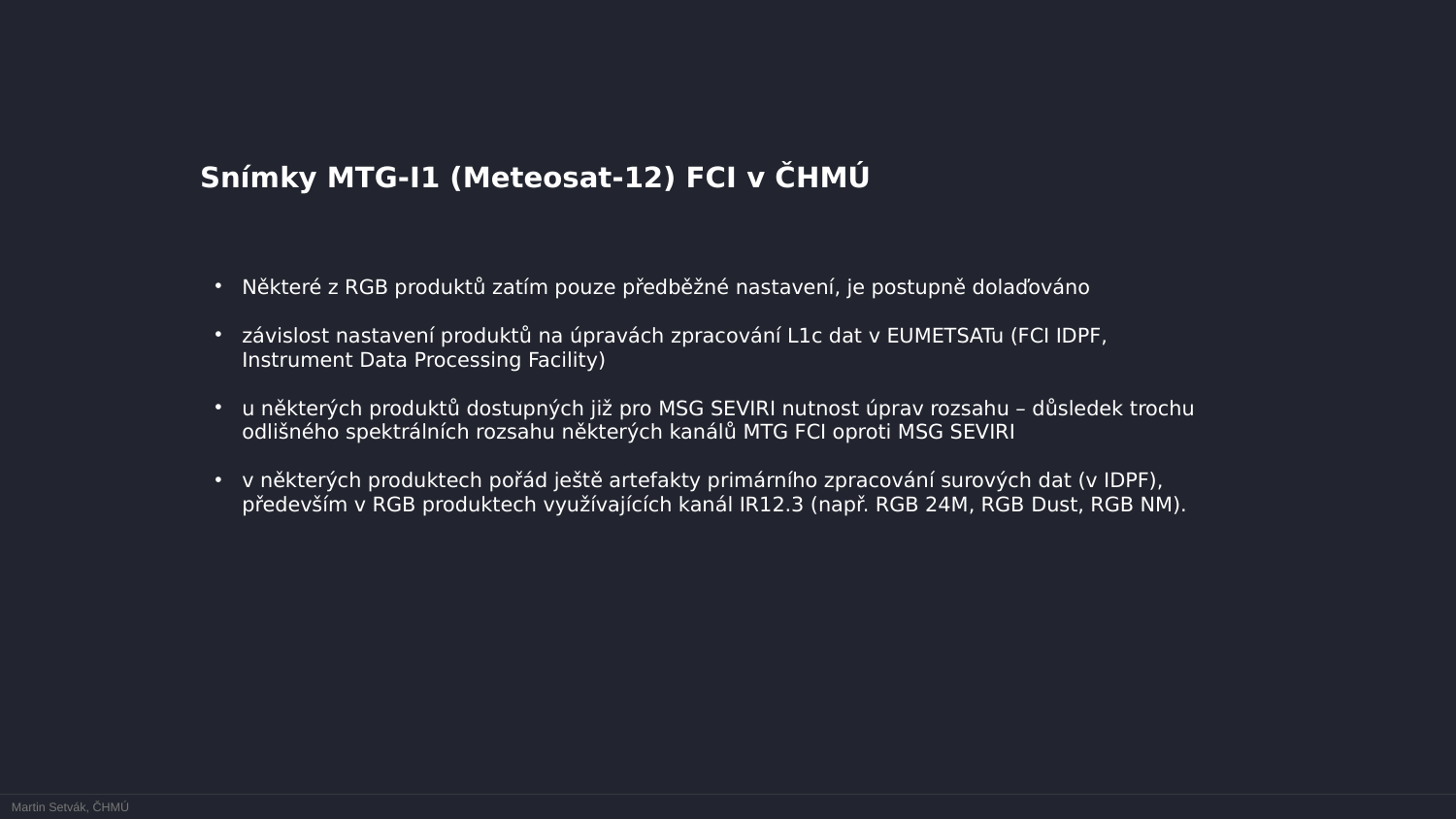

Snímky MTG-I1 (Meteosat-12) FCI v ČHMÚ
Některé z RGB produktů zatím pouze předběžné nastavení, je postupně dolaďováno

závislost nastavení produktů na úpravách zpracování L1c dat v EUMETSATu (FCI IDPF, Instrument Data Processing Facility)

u některých produktů dostupných již pro MSG SEVIRI nutnost úprav rozsahu – důsledek trochu odlišného spektrálních rozsahu některých kanálů MTG FCI oproti MSG SEVIRI

v některých produktech pořád ještě artefakty primárního zpracování surových dat (v IDPF), především v RGB produktech využívajících kanál IR12.3 (např. RGB 24M, RGB Dust, RGB NM).
Martin Setvák, ČHMÚ